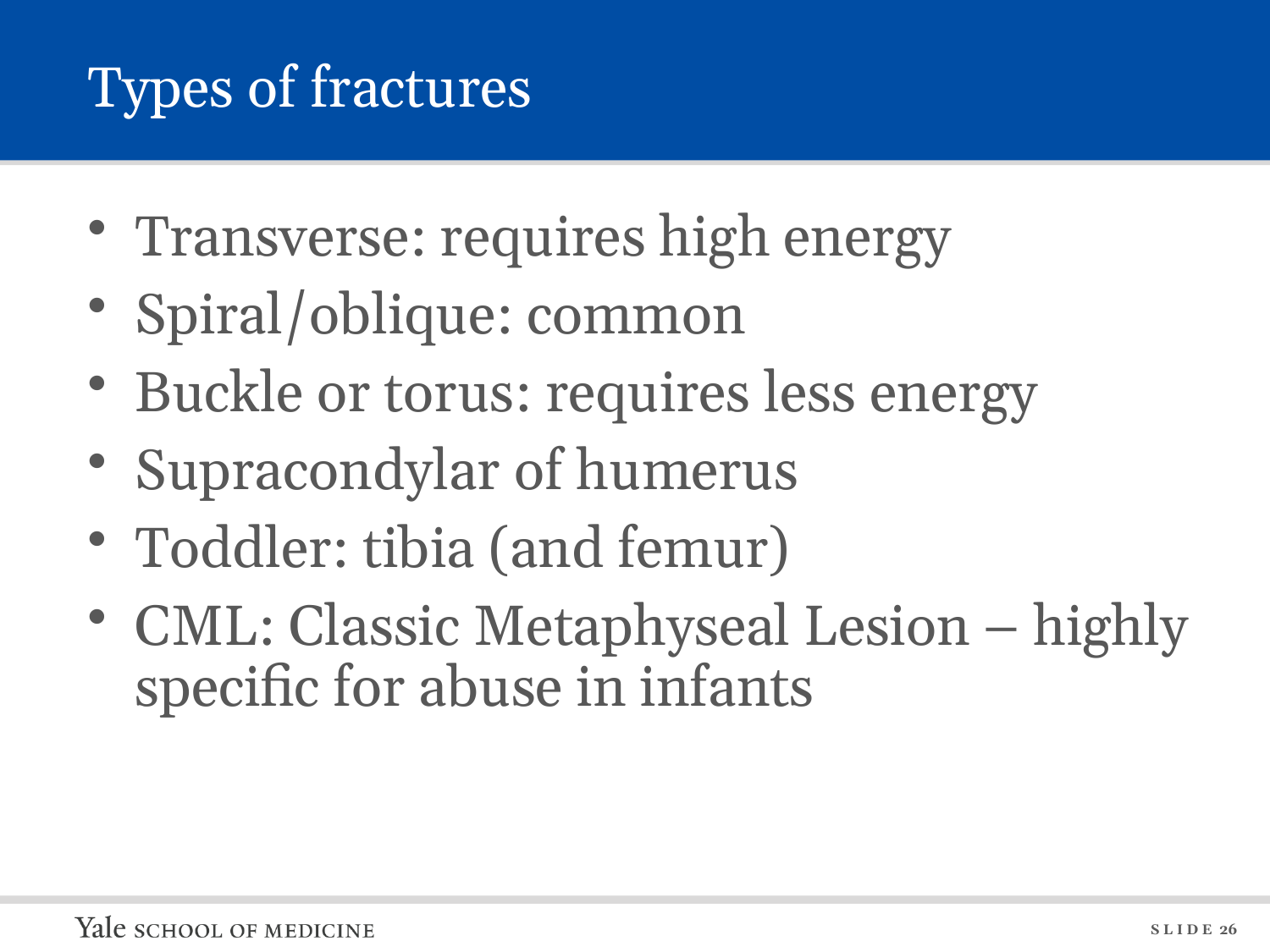

# Types of fractures
Transverse: requires high energy
Spiral/oblique: common
Buckle or torus: requires less energy
Supracondylar of humerus
Toddler: tibia (and femur)
CML: Classic Metaphyseal Lesion – highly specific for abuse in infants